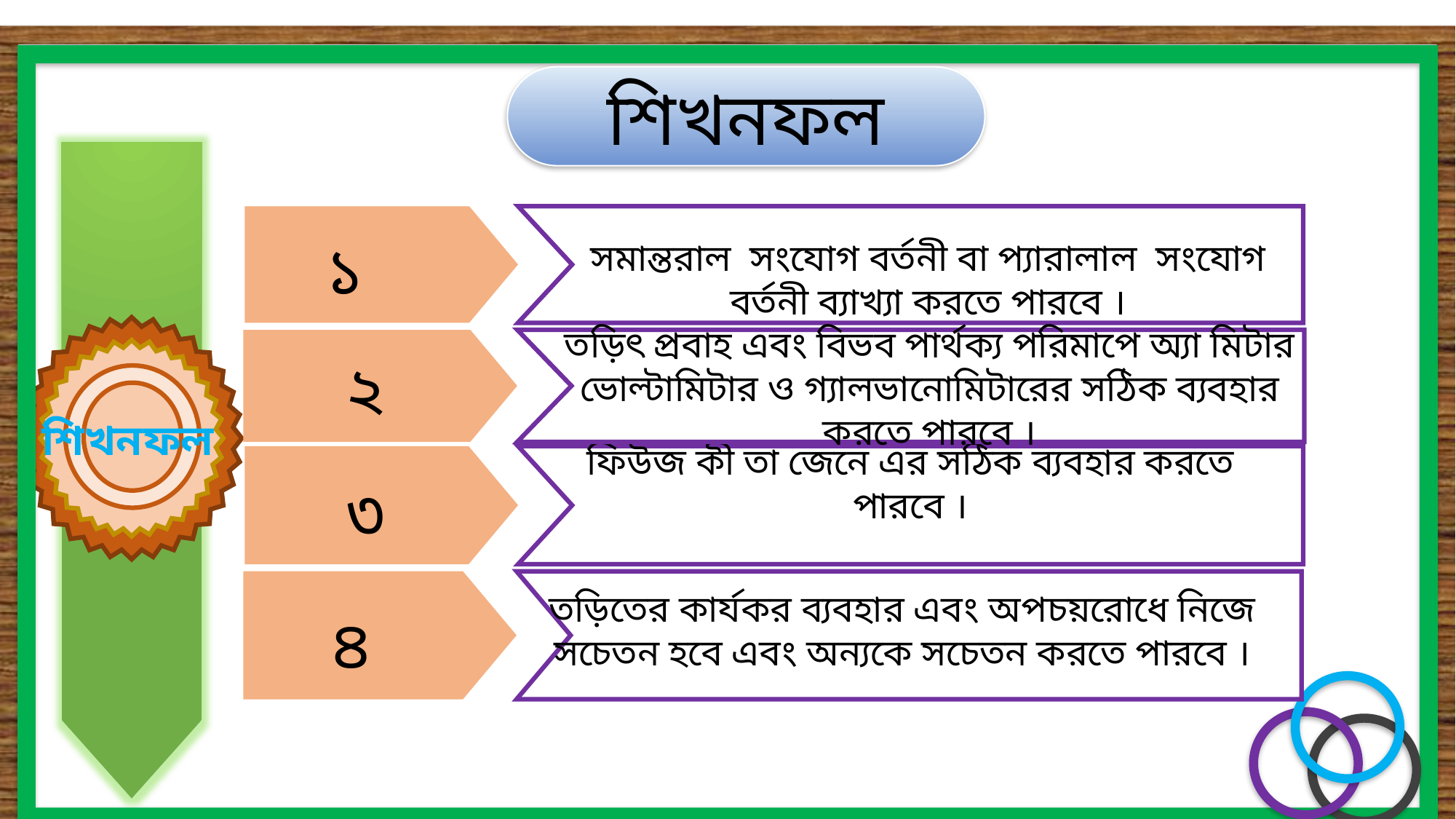

শিখনফল

শিখনফল

সমান্তরাল  সংযোগ বর্তনী বা প্যারালাল  সংযোগ  বর্তনী ব্যাখ্যা করতে পারবে ।

১

তড়িৎ প্রবাহ এবং বিভব পার্থক্য পরিমাপে অ্যা মিটার ভোল্টামিটার ও গ্যালভানোমিটারের সঠিক ব্যবহার করতে পারবে ।

২

ফিউজ কী তা জেনে এর সঠিক ব্যবহার করতে  পারবে ।

৩

তড়িতের কার্যকর ব্যবহার এবং অপচয়রোধে নিজে  সচেতন হবে এবং অন্যকে সচেতন করতে পারবে ।

৪